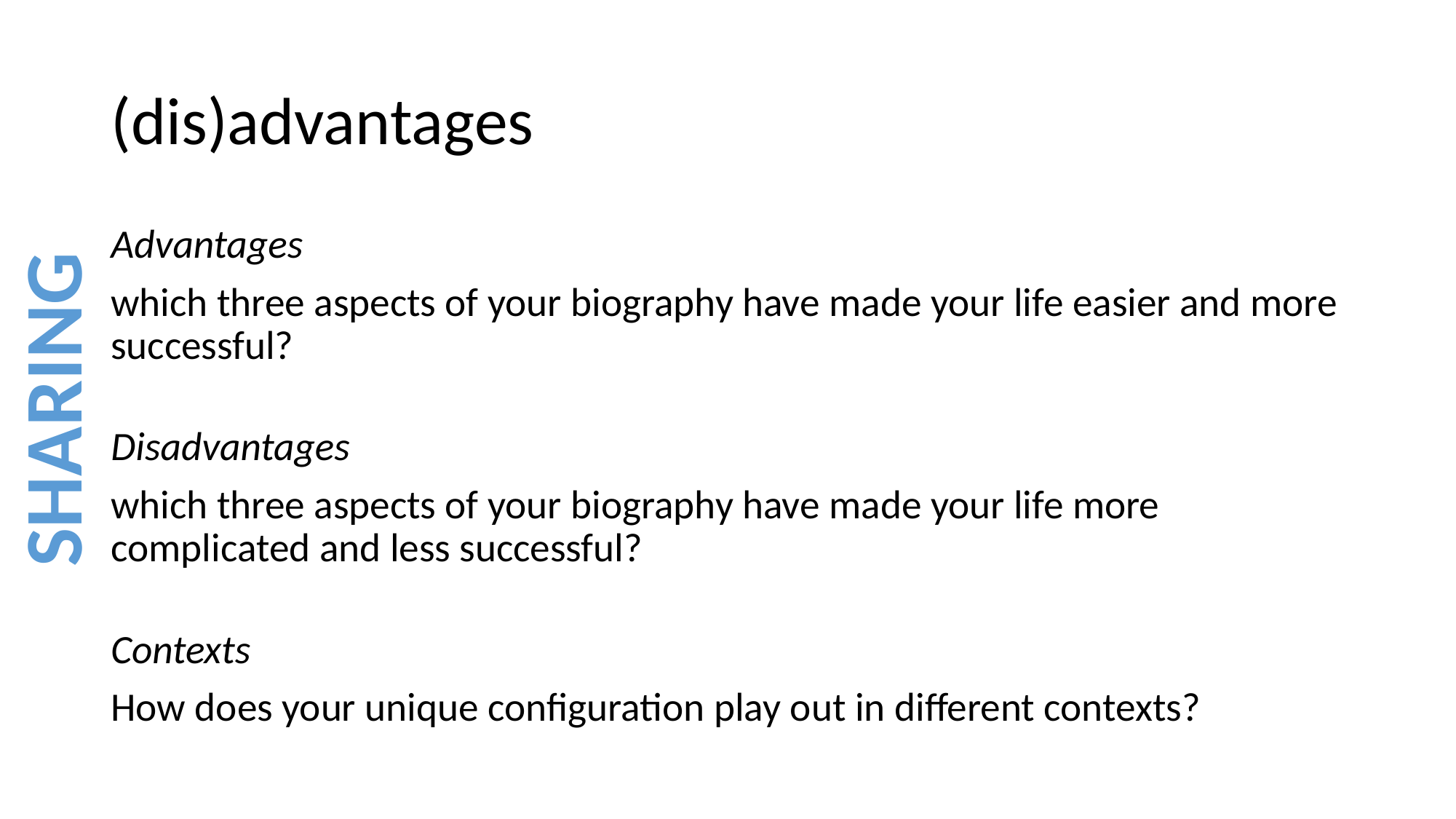

# (dis)advantages
Advantages
which three aspects of your biography have made your life easier and more successful?
Disadvantages
which three aspects of your biography have made your life more complicated and less successful?
Contexts
How does your unique configuration play out in different contexts?
SHARING